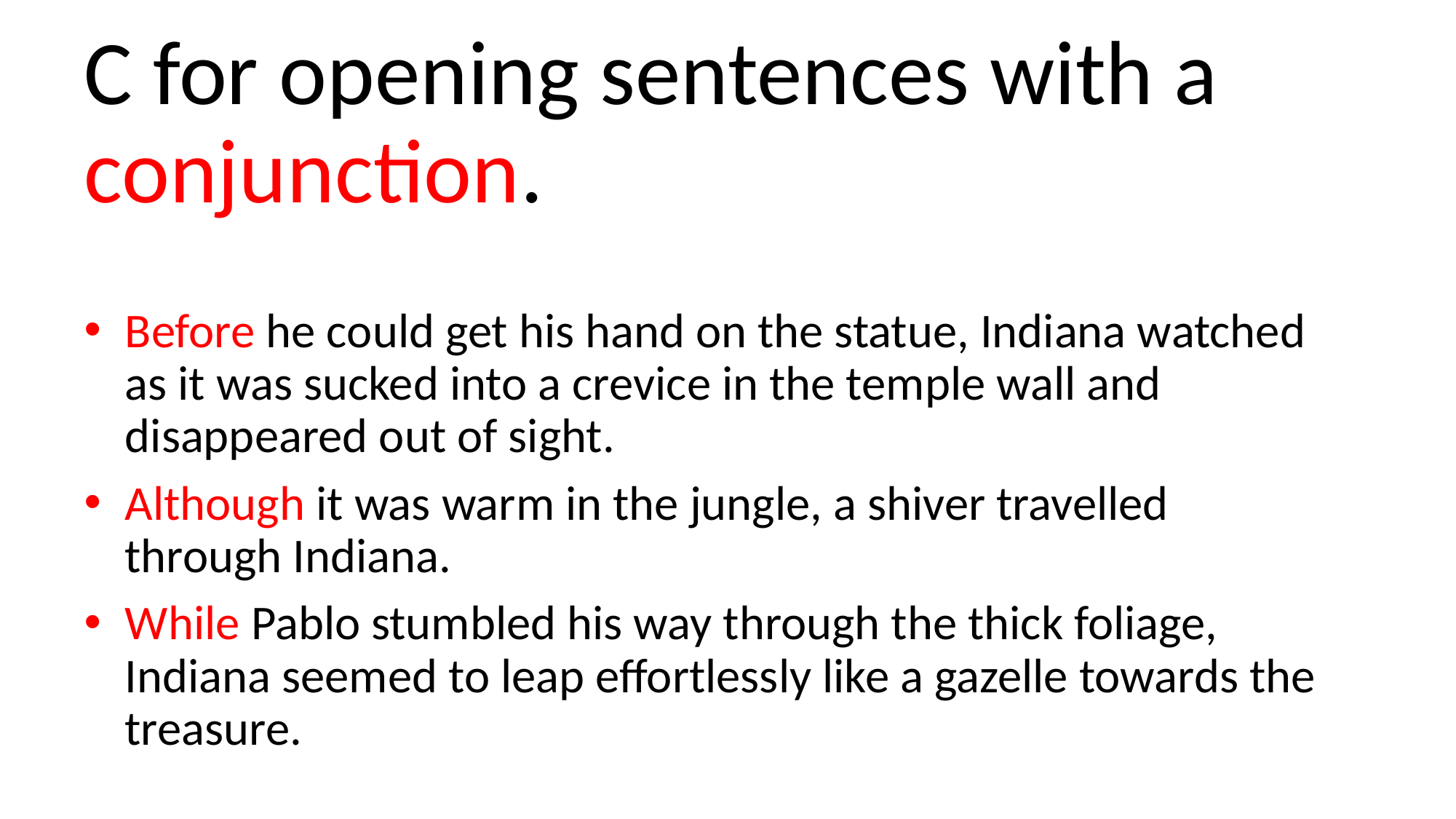

# C for opening sentences with a conjunction.
Before he could get his hand on the statue, Indiana watched as it was sucked into a crevice in the temple wall and disappeared out of sight.
Although it was warm in the jungle, a shiver travelled through Indiana.
While Pablo stumbled his way through the thick foliage, Indiana seemed to leap effortlessly like a gazelle towards the treasure.